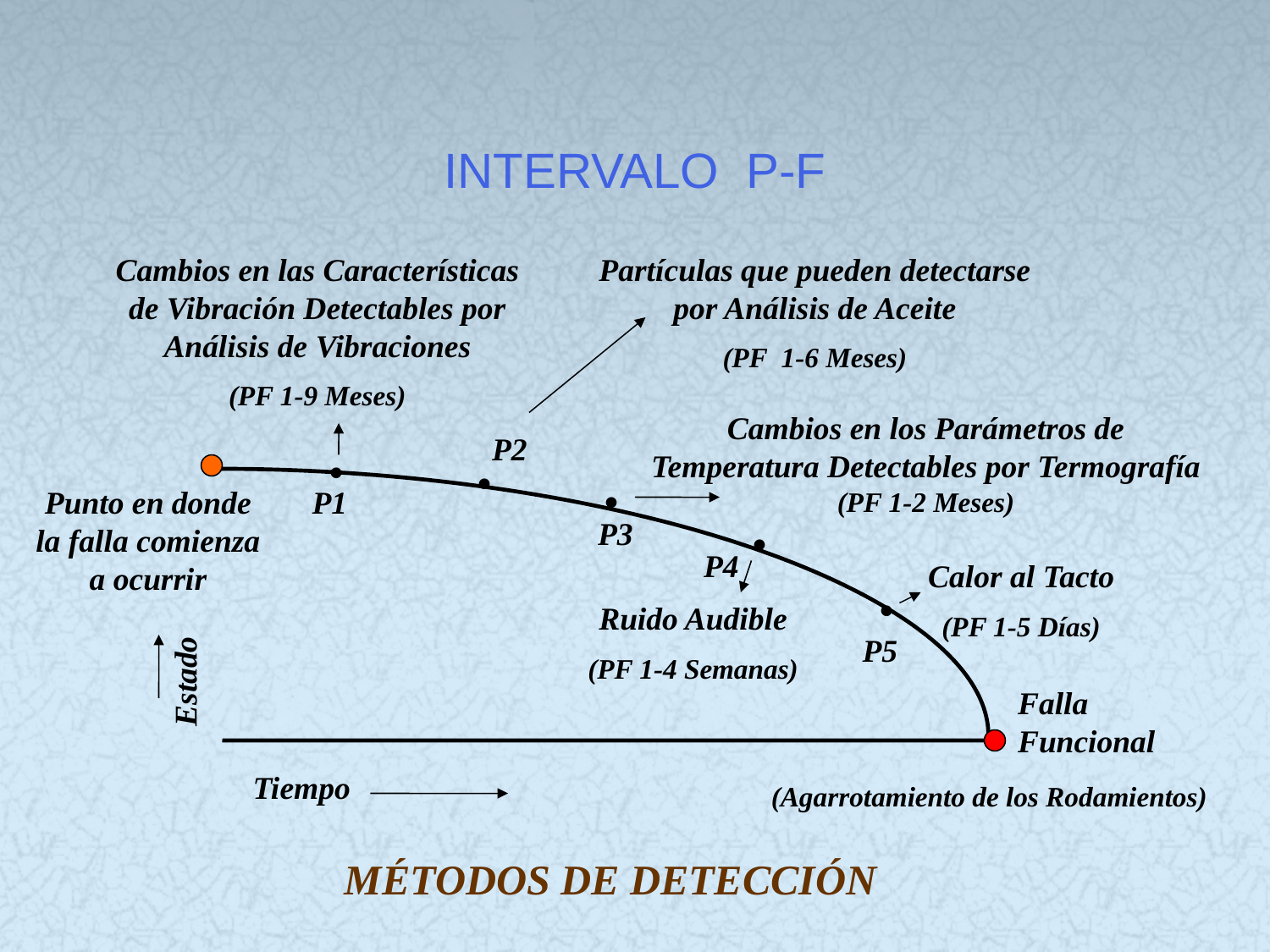

# INTERVALO  P-F
Cambios en las Características de Vibración Detectables por Análisis de Vibraciones
(PF 1-9 Meses)
Partículas que pueden detectarse por Análisis de Aceite
(PF  1-6 Meses)

Cambios en los Parámetros de Temperatura Detectables por Termografía (PF 1-2 Meses)

P2
•

•
Punto en donde la falla comienza a ocurrir
P1
•

P3
•
P4
Calor al Tacto
(PF 1-5 Días)

•
Ruido Audible
(PF 1-4 Semanas)

P5

Estado
Falla Funcional

Tiempo
(Agarrotamiento de los Rodamientos)

MÉTODOS DE DETECCIÓN

94